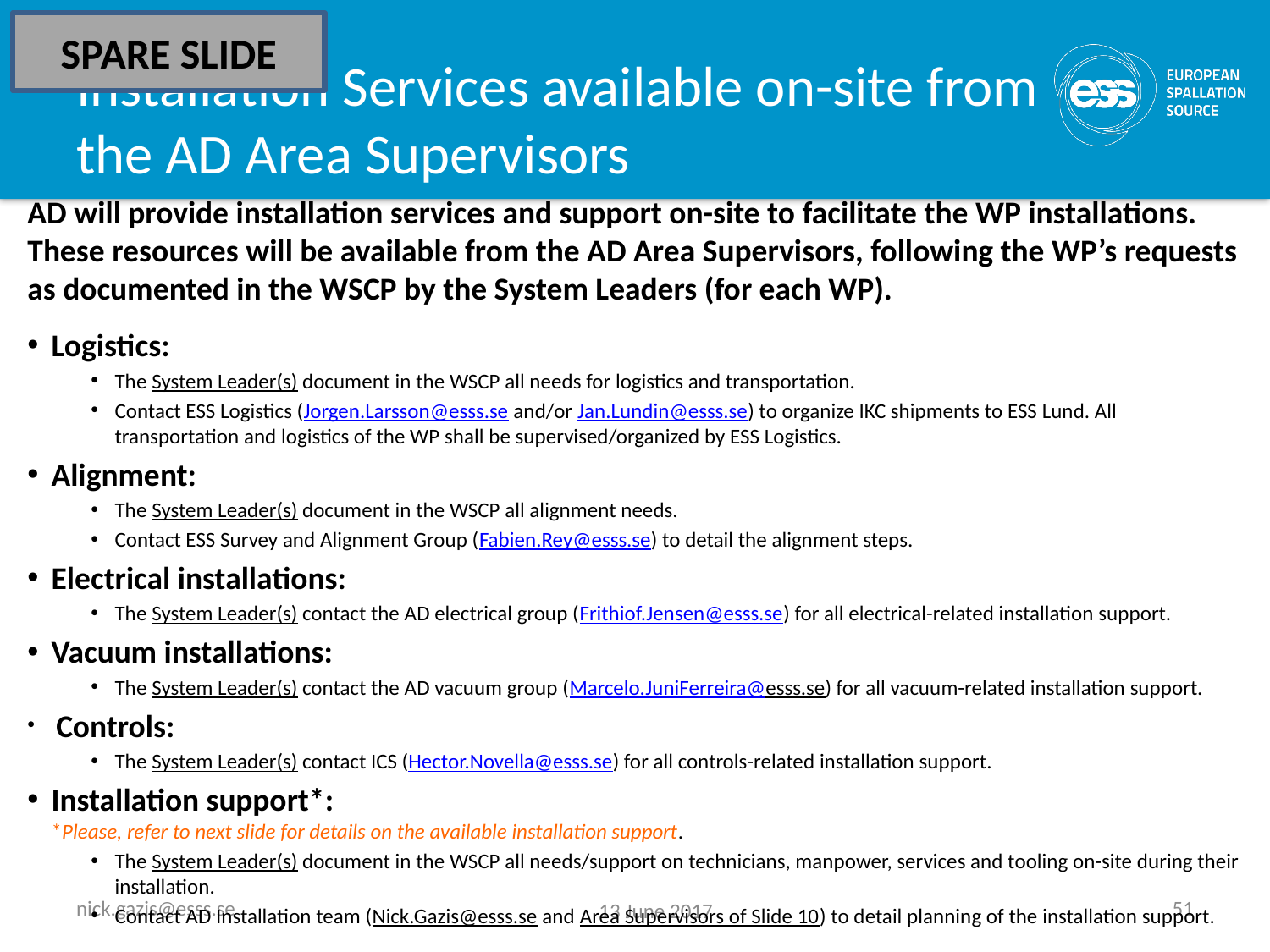

SPARE SLIDE
# Installation Services available on-site from the AD Area Supervisors
AD will provide installation services and support on-site to facilitate the WP installations. These resources will be available from the AD Area Supervisors, following the WP’s requests as documented in the WSCP by the System Leaders (for each WP).

Logistics:
The System Leader(s) document in the WSCP all needs for logistics and transportation.
Contact ESS Logistics (Jorgen.Larsson@esss.se and/or Jan.Lundin@esss.se) to organize IKC shipments to ESS Lund. All transportation and logistics of the WP shall be supervised/organized by ESS Logistics.
Alignment:
The System Leader(s) document in the WSCP all alignment needs.
Contact ESS Survey and Alignment Group (Fabien.Rey@esss.se) to detail the alignment steps.
Electrical installations:
The System Leader(s) contact the AD electrical group (Frithiof.Jensen@esss.se) for all electrical-related installation support.
Vacuum installations:
The System Leader(s) contact the AD vacuum group (Marcelo.JuniFerreira@esss.se) for all vacuum-related installation support.
 Controls:
The System Leader(s) contact ICS (Hector.Novella@esss.se) for all controls-related installation support.
Installation support*:
*Please, refer to next slide for details on the available installation support.
The System Leader(s) document in the WSCP all needs/support on technicians, manpower, services and tooling on-site during their installation.
Contact AD Installation team (Nick.Gazis@esss.se and Area Supervisors of Slide 10) to detail planning of the installation support.
nick.gazis@esss.se
51
13 June 2017